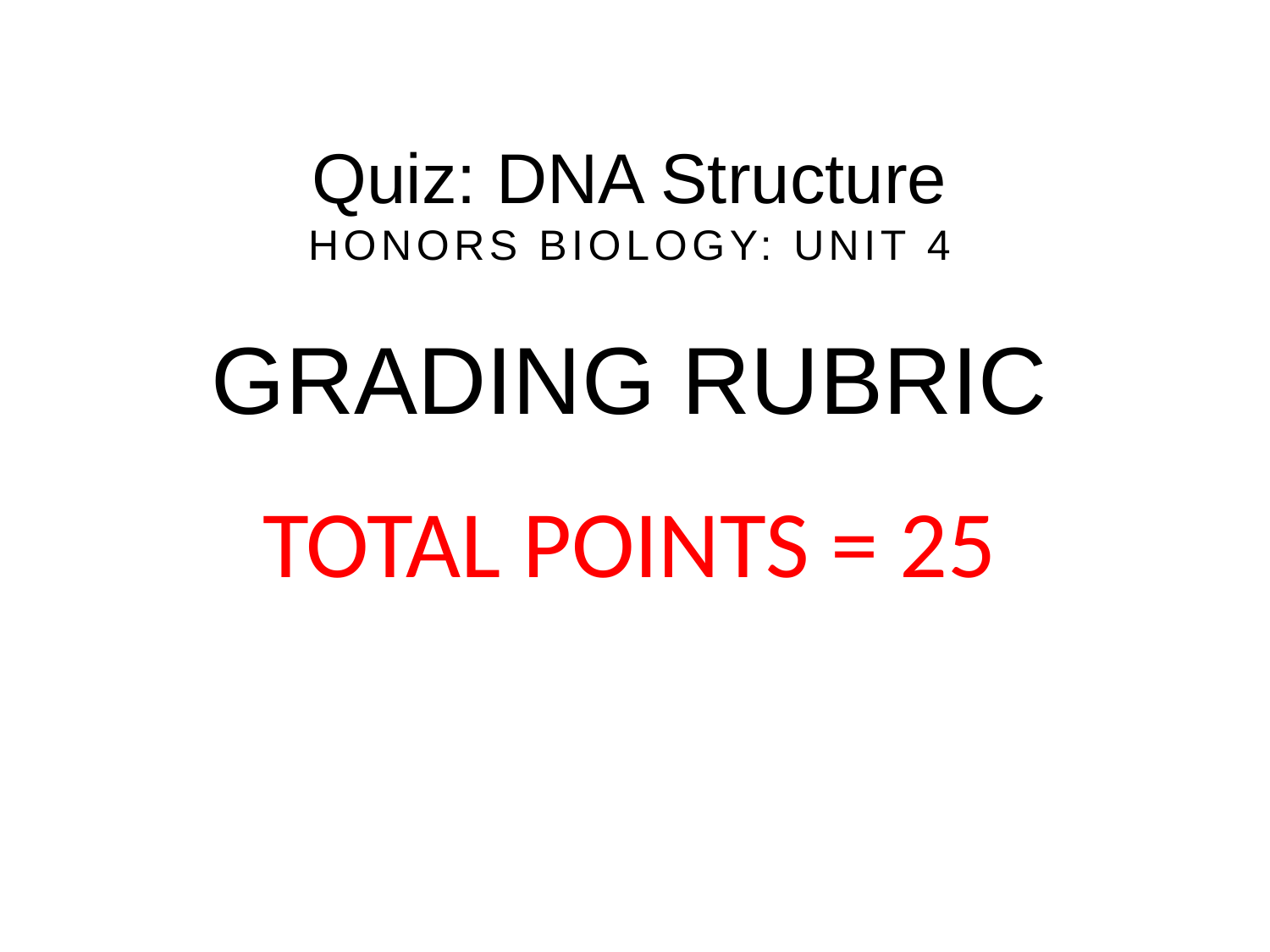

Quiz: DNA Structure
HONORS BIOLOGY: UNIT 4

GRADING RUBRIC

TOTAL POINTS = 25